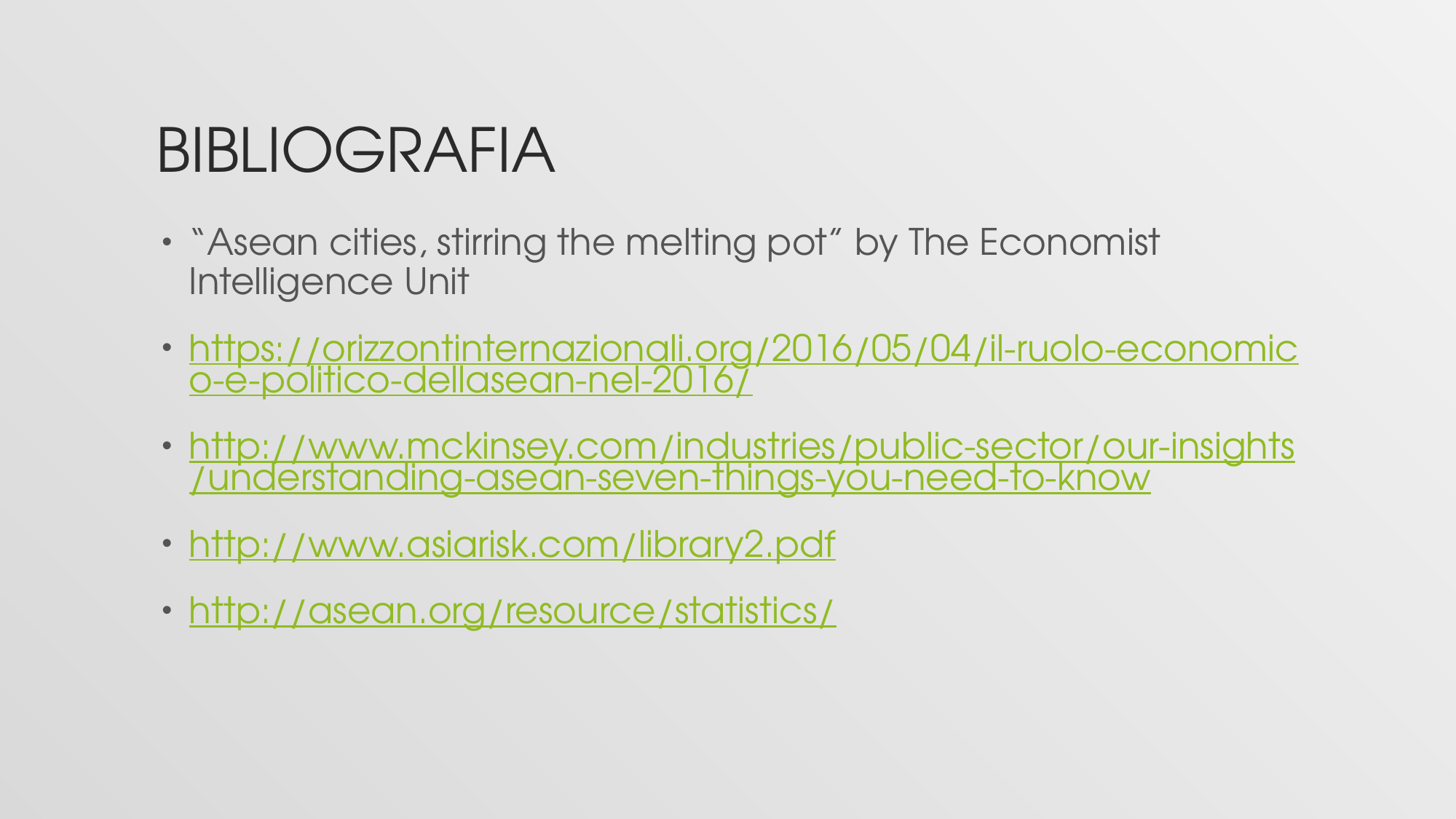

# BIBLIOGRAFIA
“Asean cities, stirring the melting pot” by The Economist Intelligence Unit
https://orizzontinternazionali.org/2016/05/04/il-ruolo-economico-e-politico-dellasean-nel-2016/
http://www.mckinsey.com/industries/public-sector/our-insights/understanding-asean-seven-things-you-need-to-know
http://www.asiarisk.com/library2.pdf
http://asean.org/resource/statistics/